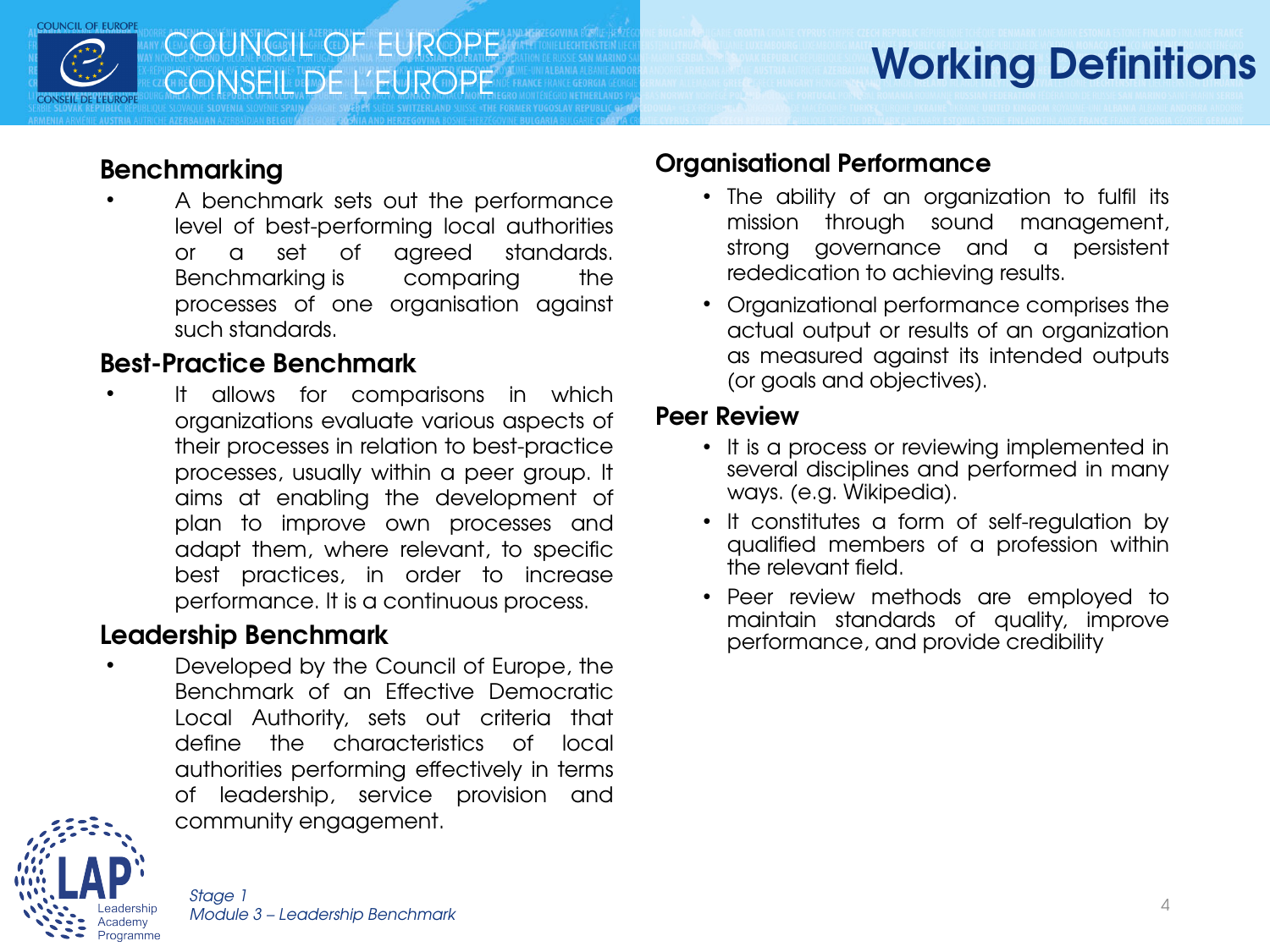

# Working Definitions
Benchmarking
A benchmark sets out the performance level of best-performing local authorities or a set of agreed standards. Benchmarking is comparing the processes of one organisation against such standards.
Best-Practice Benchmark
It allows for comparisons in which organizations evaluate various aspects of their processes in relation to best-practice processes, usually within a peer group. It aims at enabling the development of plan to improve own processes and adapt them, where relevant, to specific best practices, in order to increase performance. It is a continuous process.
Leadership Benchmark
Developed by the Council of Europe, the Benchmark of an Effective Democratic Local Authority, sets out criteria that define the characteristics of local authorities performing effectively in terms of leadership, service provision and community engagement.

Organisational Performance
The ability of an organization to fulfil its mission through sound management, strong governance and a persistent rededication to achieving results.
Organizational performance comprises the actual output or results of an organization as measured against its intended outputs (or goals and objectives).
Peer Review
It is a process or reviewing implemented in several disciplines and performed in many ways. (e.g. Wikipedia).
It constitutes a form of self-regulation by qualified members of a profession within the relevant field.
Peer review methods are employed to maintain standards of quality, improve performance, and provide credibility
Stage 1
Module 3 – Leadership Benchmark
4